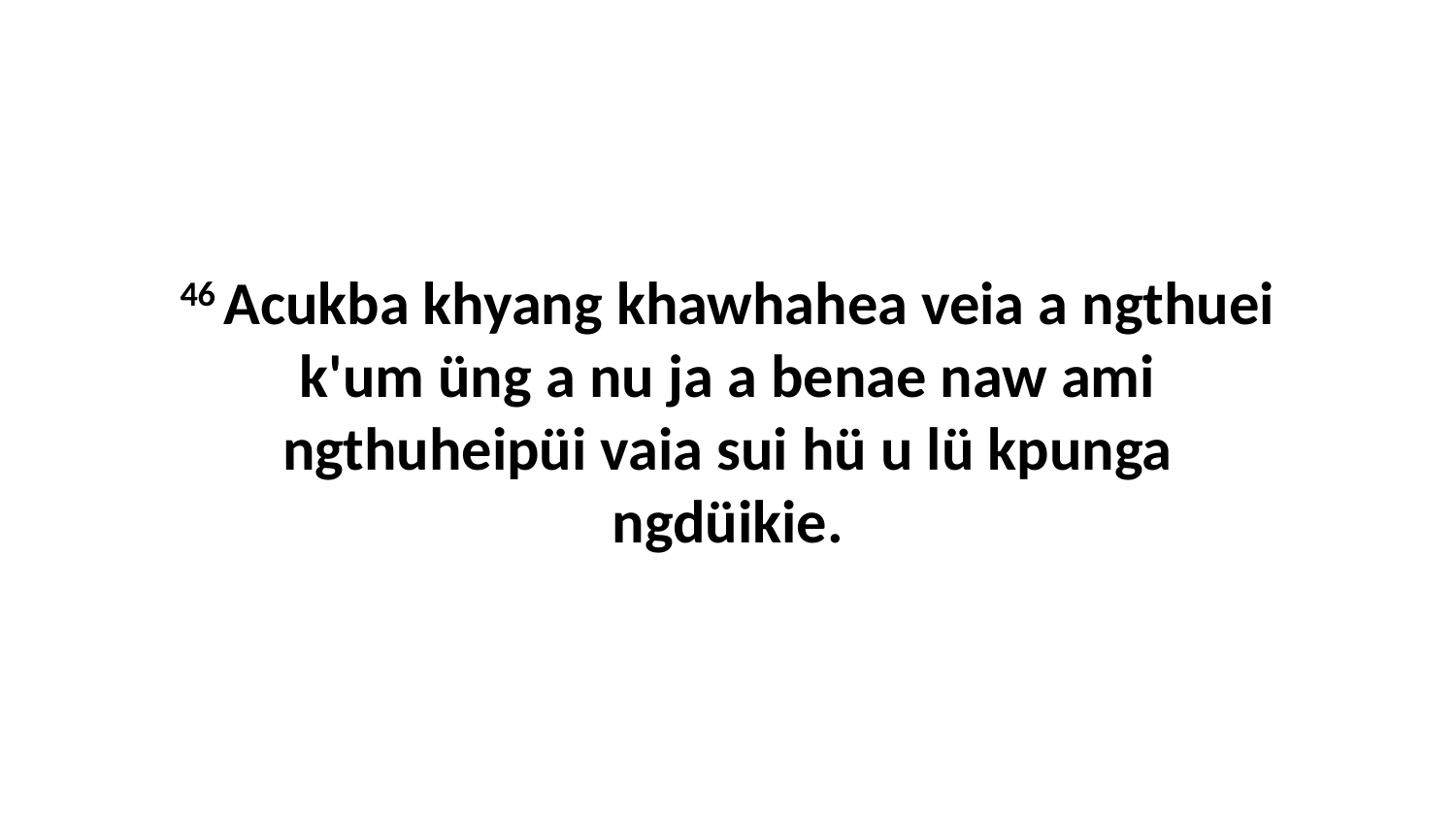

46 Acukba khyang khawhahea veia a ngthuei k'um üng a nu ja a benae naw ami ngthuheipüi vaia sui hü u lü kpunga ngdüikie.